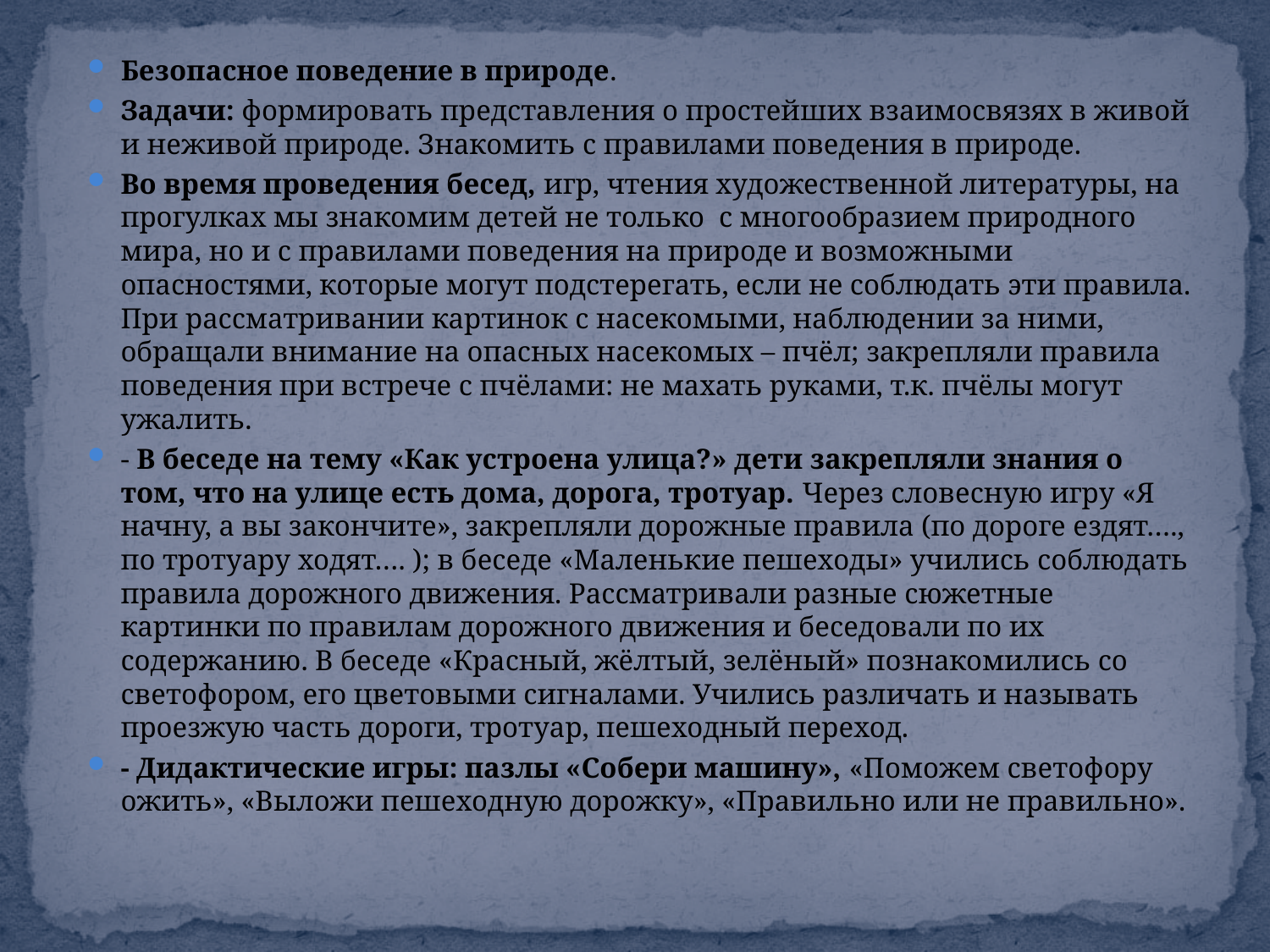

Безопасное поведение в природе.
Задачи: формировать представления о простейших взаимосвязях в живой и неживой природе. Знакомить с правилами поведения в природе.
Во время проведения бесед, игр, чтения художественной литературы, на прогулках мы знакомим детей не только  с многообразием природного мира, но и с правилами поведения на природе и возможными опасностями, которые могут подстерегать, если не соблюдать эти правила. При рассматривании картинок с насекомыми, наблюдении за ними, обращали внимание на опасных насекомых – пчёл; закрепляли правила поведения при встрече с пчёлами: не махать руками, т.к. пчёлы могут ужалить.
- В беседе на тему «Как устроена улица?» дети закрепляли знания о том, что на улице есть дома, дорога, тротуар. Через словесную игру «Я начну, а вы закончите», закрепляли дорожные правила (по дороге ездят…., по тротуару ходят…. ); в беседе «Маленькие пешеходы» учились соблюдать правила дорожного движения. Рассматривали разные сюжетные картинки по правилам дорожного движения и беседовали по их содержанию. В беседе «Красный, жёлтый, зелёный» познакомились со светофором, его цветовыми сигналами. Учились различать и называть проезжую часть дороги, тротуар, пешеходный переход.
- Дидактические игры: пазлы «Собери машину», «Поможем светофору ожить», «Выложи пешеходную дорожку», «Правильно или не правильно».